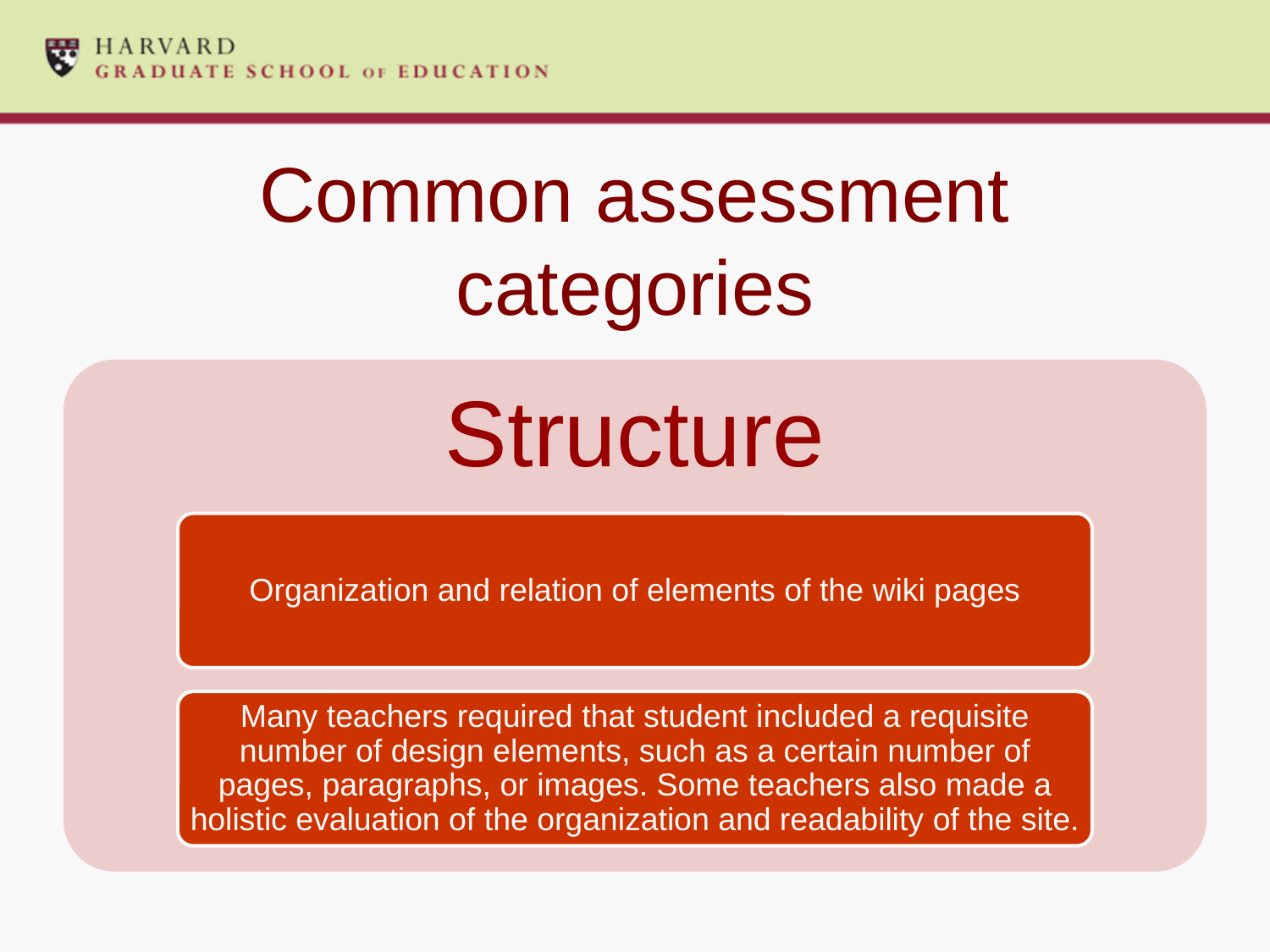

# Common assessment categories
Structure
Organization and relation of elements of the wiki pages
Many teachers required that student included a requisite number of design elements, such as a certain number of pages, paragraphs, or images. Some teachers also made a holistic evaluation of the organization and readability of the site.